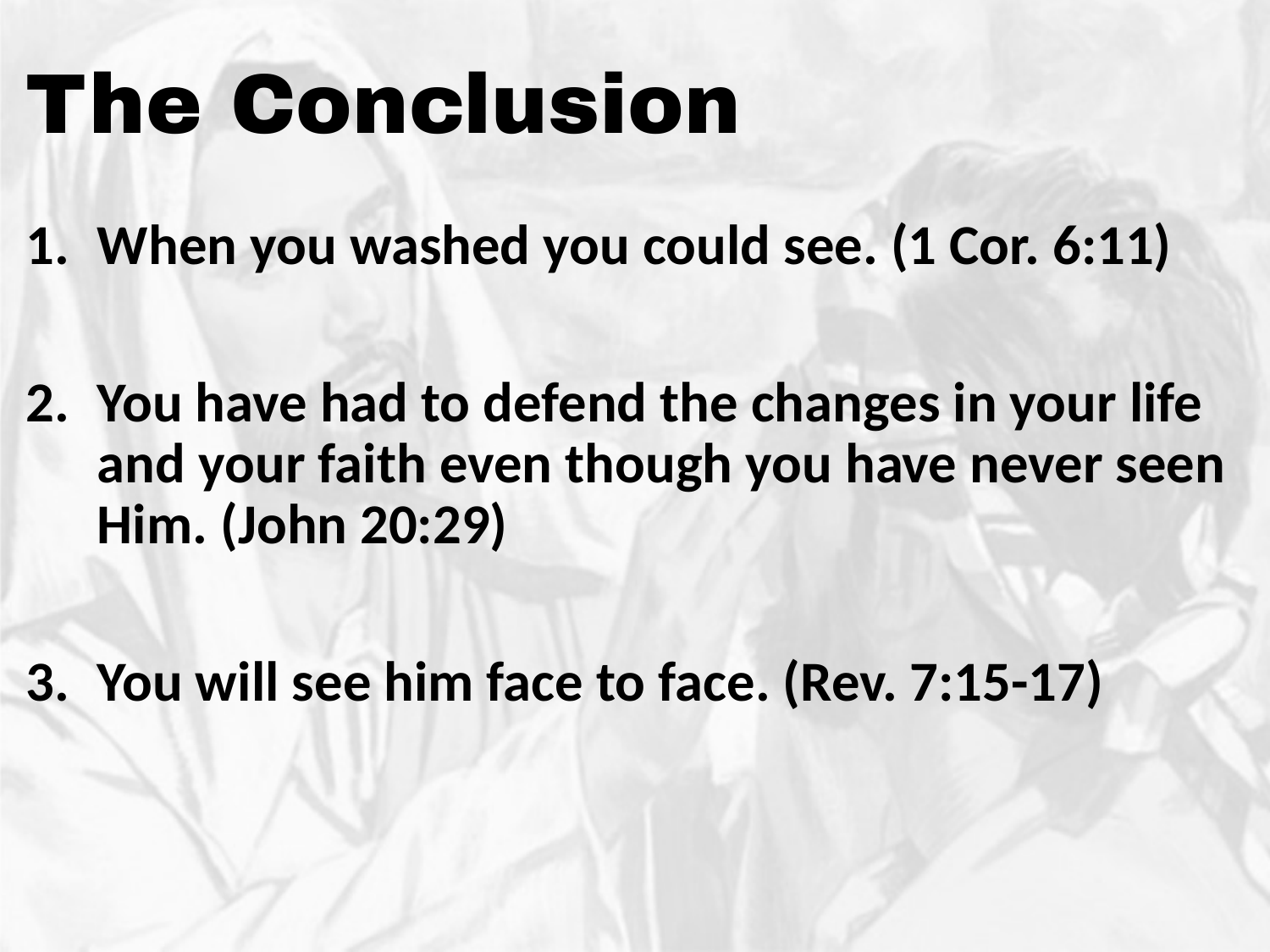

# The Conclusion
When you washed you could see. (1 Cor. 6:11)

You have had to defend the changes in your life and your faith even though you have never seen Him. (John 20:29)

You will see him face to face. (Rev. 7:15-17)